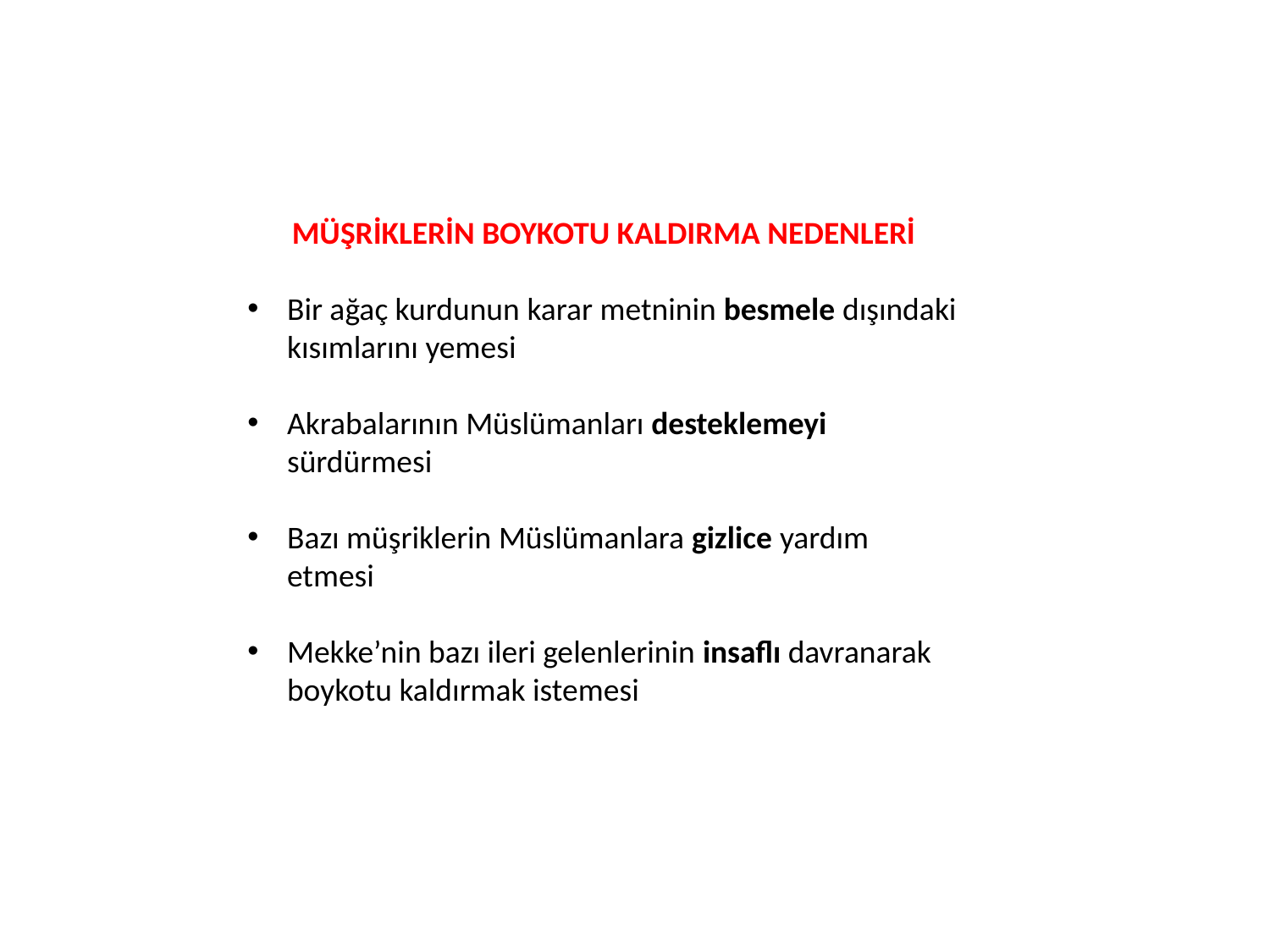

MÜŞRİKLERİN BOYKOTU KALDIRMA NEDENLERİ

Bir ağaç kurdunun karar metninin besmele dışındaki kısımlarını yemesi

Akrabalarının Müslümanları desteklemeyi sürdürmesi

Bazı müşriklerin Müslümanlara gizlice yardım etmesi

Mekke’nin bazı ileri gelenlerinin insaflı davranarak boykotu kaldırmak istemesi